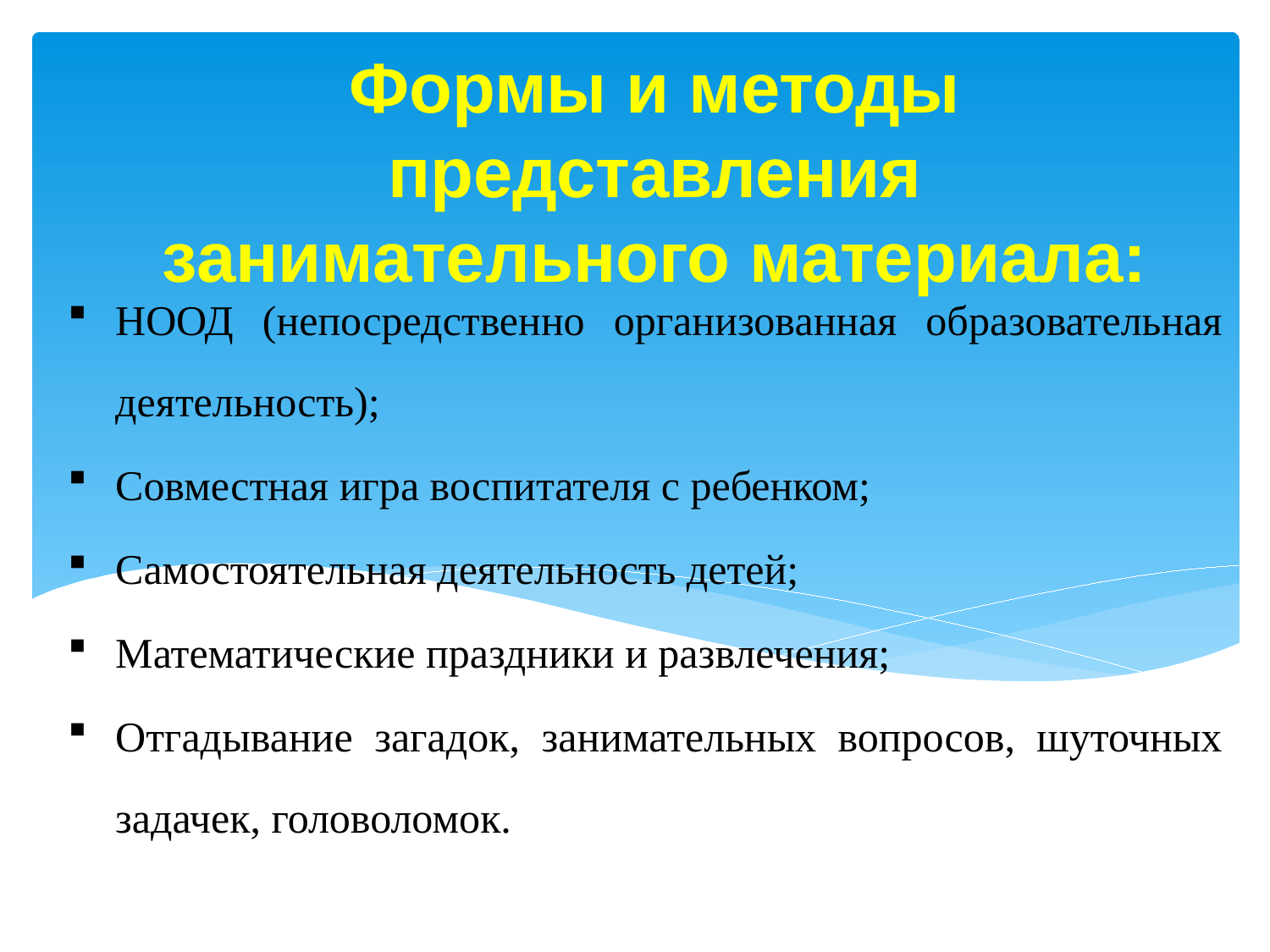

# Формы и методы представления занимательного материала:
НООД (непосредственно организованная образовательная деятельность);
Совместная игра воспитателя с ребенком;
Самостоятельная деятельность детей;
Математические праздники и развлечения;
Отгадывание загадок, занимательных вопросов, шуточных задачек, головоломок.